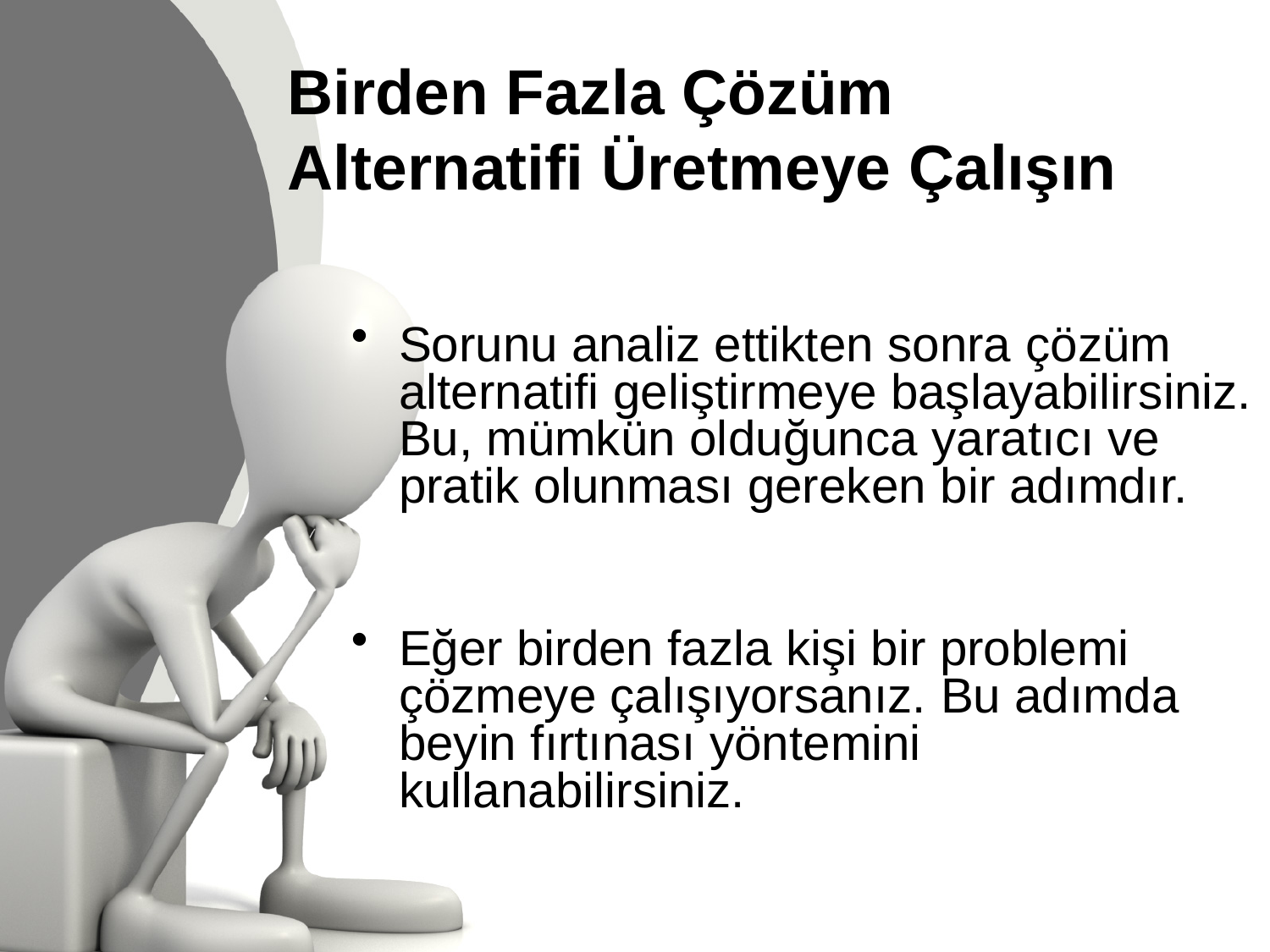

Birden Fazla Çözüm Alternatifi Üretmeye Çalışın
Sorunu analiz ettikten sonra çözüm alternatifi geliştirmeye başlayabilirsiniz. Bu, mümkün olduğunca yaratıcı ve pratik olunması gereken bir adımdır.

Eğer birden fazla kişi bir problemi çözmeye çalışıyorsanız. Bu adımda beyin fırtınası yöntemini  kullanabilirsiniz.